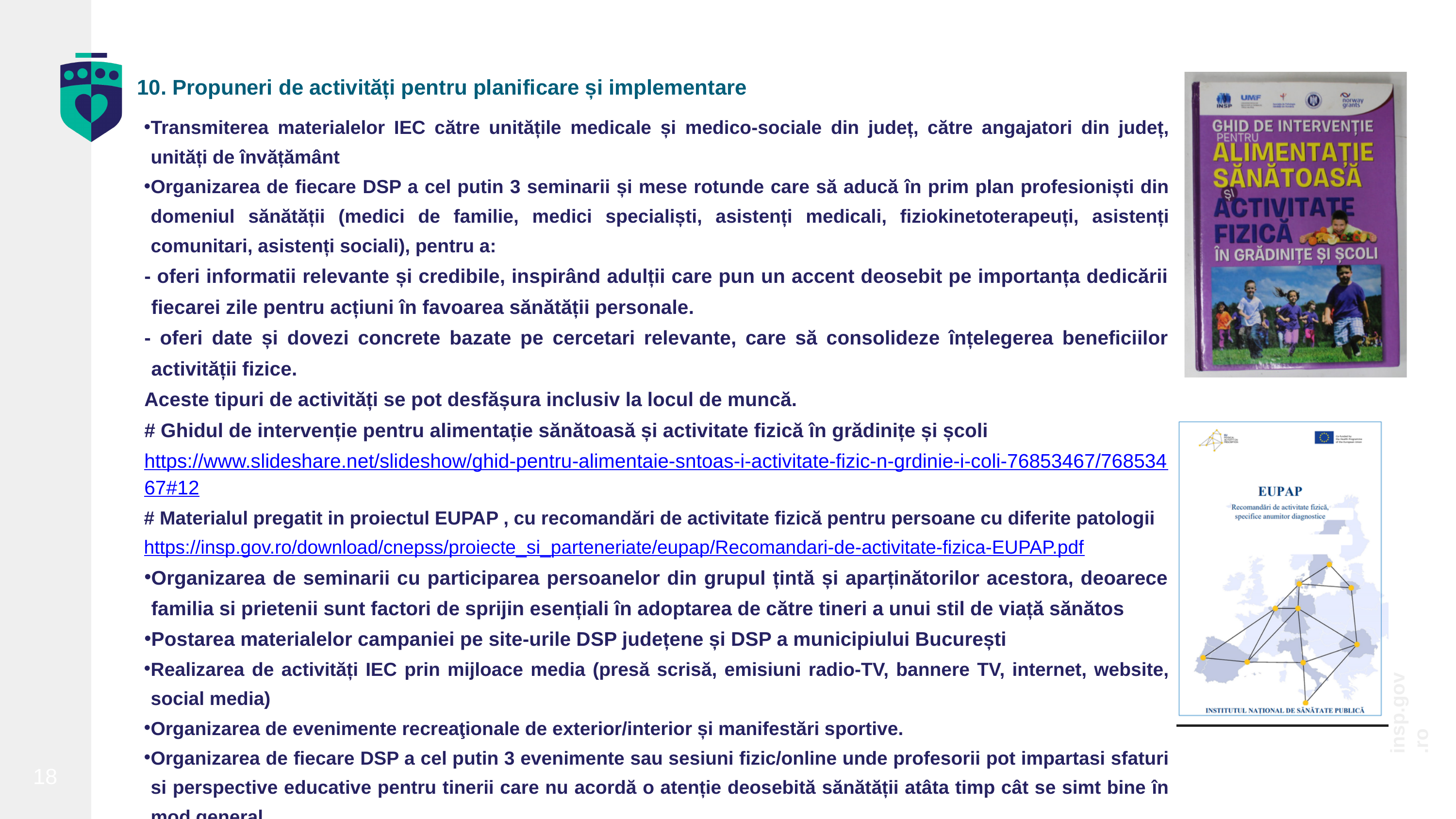

10. Propuneri de activități pentru planificare și implementare

Transmiterea materialelor IEC către unitățile medicale și medico-sociale din județ, către angajatori din județ, unități de învățământ
Organizarea de fiecare DSP a cel putin 3 seminarii și mese rotunde care să aducă în prim plan profesioniști din domeniul sănătății (medici de familie, medici specialiști, asistenți medicali, fiziokinetoterapeuți, asistenți comunitari, asistenți sociali), pentru a:
- oferi informatii relevante și credibile, inspirând adulții care pun un accent deosebit pe importanța dedicării fiecarei zile pentru acțiuni în favoarea sănătății personale.
- oferi date și dovezi concrete bazate pe cercetari relevante, care să consolideze înțelegerea beneficiilor activității fizice.
Aceste tipuri de activități se pot desfășura inclusiv la locul de muncă.
# Ghidul de intervenție pentru alimentație sănătoasă și activitate fizică în grădinițe și școli
https://www.slideshare.net/slideshow/ghid-pentru-alimentaie-sntoas-i-activitate-fizic-n-grdinie-i-coli-76853467/76853467#12
# Materialul pregatit in proiectul EUPAP , cu recomandări de activitate fizică pentru persoane cu diferite patologii
https://insp.gov.ro/download/cnepss/proiecte_si_parteneriate/eupap/Recomandari-de-activitate-fizica-EUPAP.pdf
Organizarea de seminarii cu participarea persoanelor din grupul țintă și aparținătorilor acestora, deoarece familia si prietenii sunt factori de sprijin esențiali în adoptarea de către tineri a unui stil de viață sănătos
Postarea materialelor campaniei pe site-urile DSP județene și DSP a municipiului București
Realizarea de activități IEC prin mijloace media (presă scrisă, emisiuni radio-TV, bannere TV, internet, website, social media)
Organizarea de evenimente recreaţionale de exterior/interior și manifestări sportive.
Organizarea de fiecare DSP a cel putin 3 evenimente sau sesiuni fizic/online unde profesorii pot impartasi sfaturi si perspective educative pentru tinerii care nu acordă o atenție deosebită sănătății atâta timp cât se simt bine în mod general.

insp.gov.ro

18